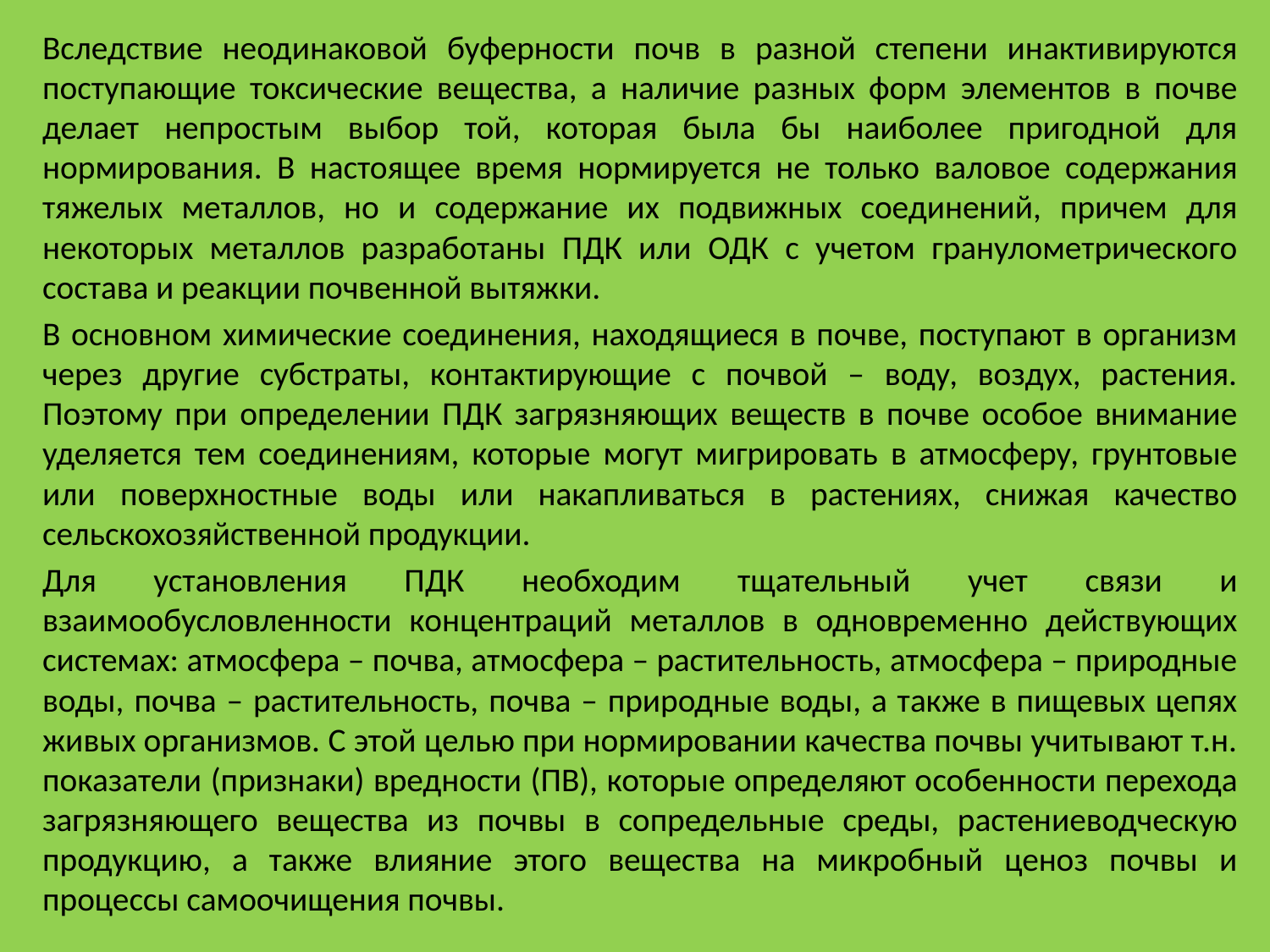

Вследствие неодинаковой буферности почв в разной степени инактивируются поступающие токсические вещества, а наличие разных форм элементов в почве делает непростым выбор той, которая была бы наиболее пригодной для нормирования. В настоящее время нормируется не только валовое содержания тяжелых металлов, но и содержание их подвижных соединений, причем для некоторых металлов разработаны ПДК или ОДК с учетом гранулометрического состава и реакции почвенной вытяжки.
В основном химические соединения, находящиеся в почве, поступают в организм через другие субстраты, контактирующие с почвой – воду, воздух, растения. Поэтому при определении ПДК загрязняющих веществ в почве особое внимание уделяется тем соединениям, которые могут мигрировать в атмосферу, грунтовые или поверхностные воды или накапливаться в растениях, снижая качество сельскохозяйственной продукции.
Для установления ПДК необходим тщательный учет связи и взаимообусловленности концентраций металлов в одновременно действующих системах: атмосфера – почва, атмосфера – растительность, атмосфера – природные воды, почва – растительность, почва – природные воды, а также в пищевых цепях живых организмов. С этой целью при нормировании качества почвы учитывают т.н. показатели (признаки) вредности (ПВ), которые определяют особенности перехода загрязняющего вещества из почвы в сопредельные среды, растениеводческую продукцию, а также влияние этого вещества на микробный ценоз почвы и процессы самоочищения почвы.